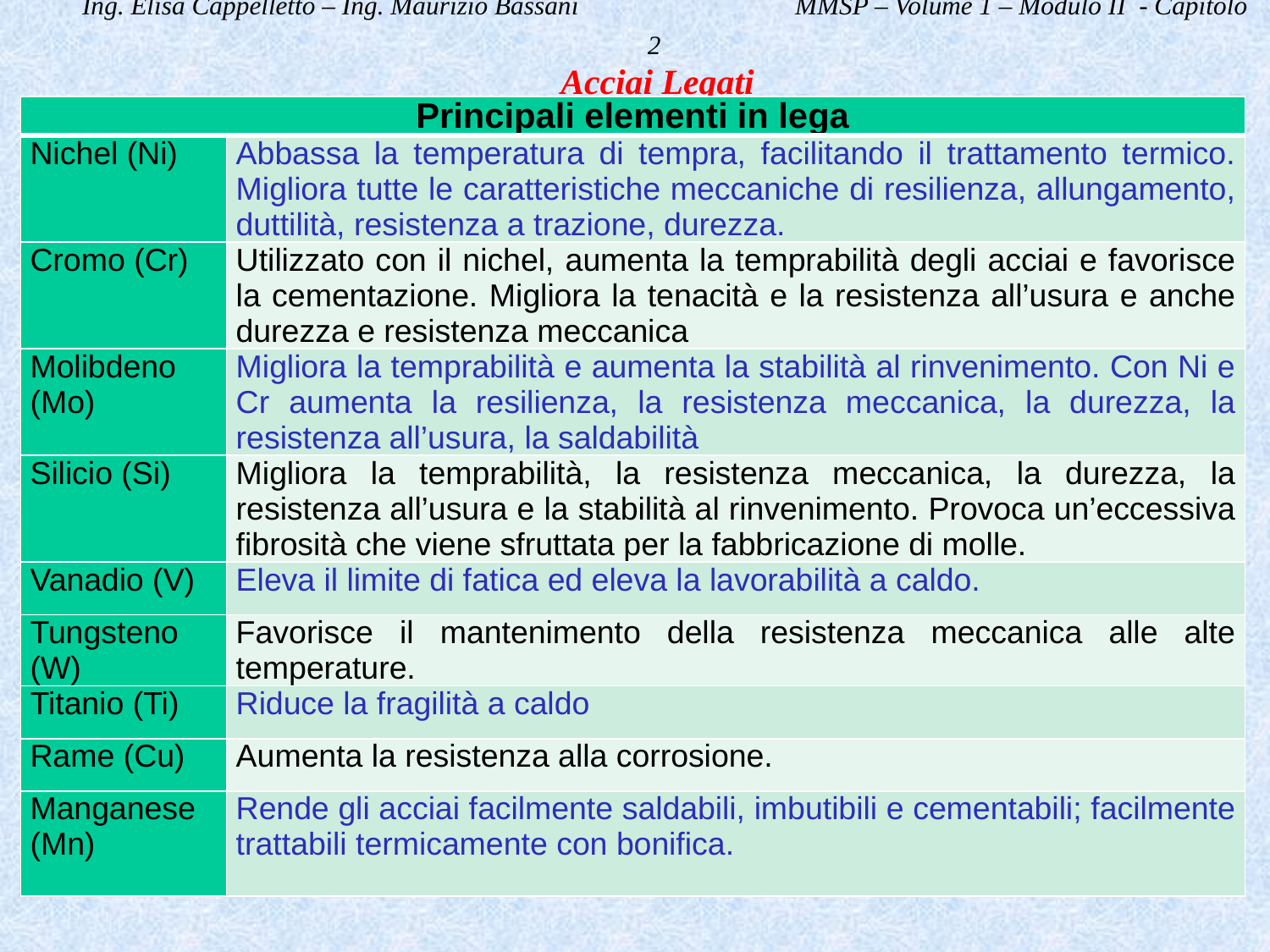

Ing. Elisa Cappelletto – Ing. Maurizio Bassani                                 MMSP – Volume 1 – Modulo II  - Capitolo 2
Acciai Legati

| Principali elementi in lega |  |
| --- | --- |
| Nichel (Ni) | Abbassa la temperatura di tempra, facilitando il trattamento termico. Migliora tutte le caratteristiche meccaniche di resilienza, allungamento, duttilità, resistenza a trazione, durezza. |
| Cromo (Cr) | Utilizzato con il nichel, aumenta la temprabilità degli acciai e favorisce la cementazione. Migliora la tenacità e la resistenza all’usura e anche durezza e resistenza meccanica |
| Molibdeno (Mo) | Migliora la temprabilità e aumenta la stabilità al rinvenimento. Con Ni e Cr aumenta la resilienza, la resistenza meccanica, la durezza, la resistenza all’usura, la saldabilità |
| Silicio (Si) | Migliora la temprabilità, la resistenza meccanica, la durezza, la resistenza all’usura e la stabilità al rinvenimento. Provoca un’eccessiva fibrosità che viene sfruttata per la fabbricazione di molle. |
| Vanadio (V) | Eleva il limite di fatica ed eleva la lavorabilità a caldo. |
| Tungsteno (W) | Favorisce il mantenimento della resistenza meccanica alle alte temperature. |
| Titanio (Ti) | Riduce la fragilità a caldo |
| Rame (Cu) | Aumenta la resistenza alla corrosione. |
| Manganese (Mn) | Rende gli acciai facilmente saldabili, imbutibili e cementabili; facilmente trattabili termicamente con bonifica. |